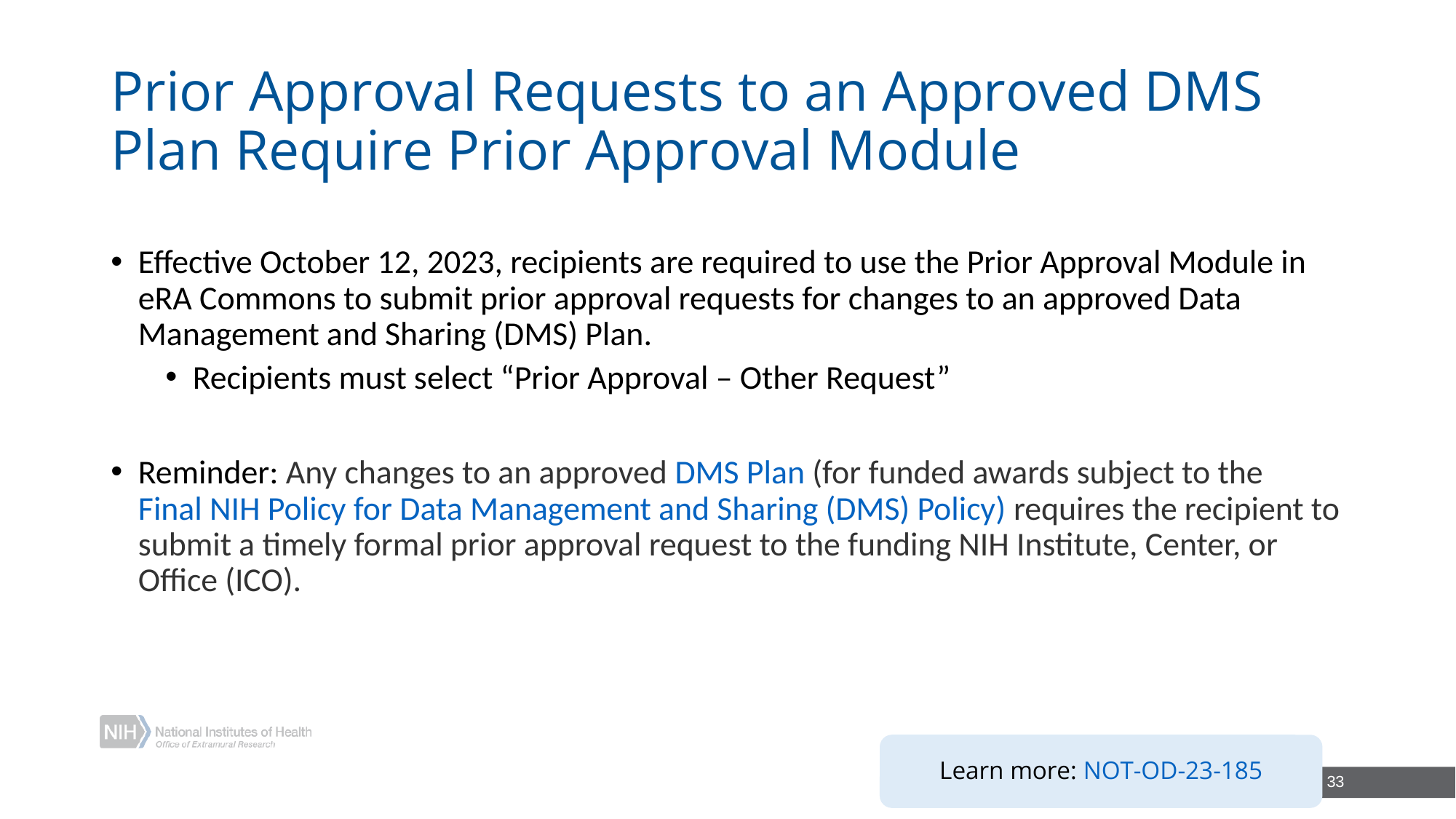

# Prior Approval Requests to an Approved DMS Plan Require Prior Approval Module
Effective October 12, 2023, recipients are required to use the Prior Approval Module in eRA Commons to submit prior approval requests for changes to an approved Data Management and Sharing (DMS) Plan.
Recipients must select “Prior Approval – Other Request”

Reminder: Any changes to an approved DMS Plan (for funded awards subject to the Final NIH Policy for Data Management and Sharing (DMS) Policy) requires the recipient to submit a timely formal prior approval request to the funding NIH Institute, Center, or Office (ICO).

Learn more: NOT-OD-23-185
33